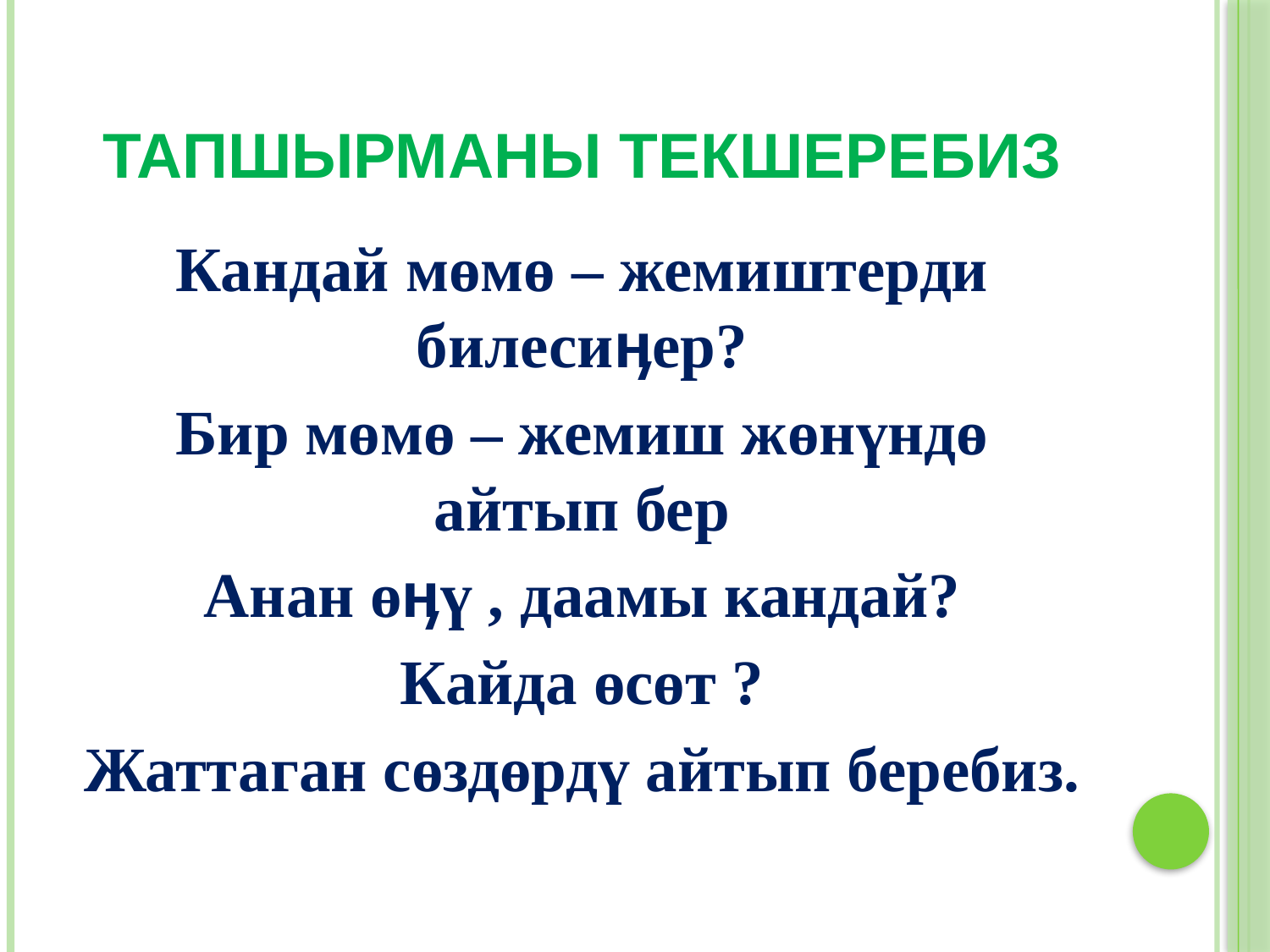

# Тапшырманы текшеребиз
Кандай мөмө – жемиштерди билесиӊер?
Бир мөмө – жемиш жөнүндө айтып бер
Анан өӊү , даамы кандай?
Кайда өсөт ?
Жаттаган сөздөрдү айтып беребиз.